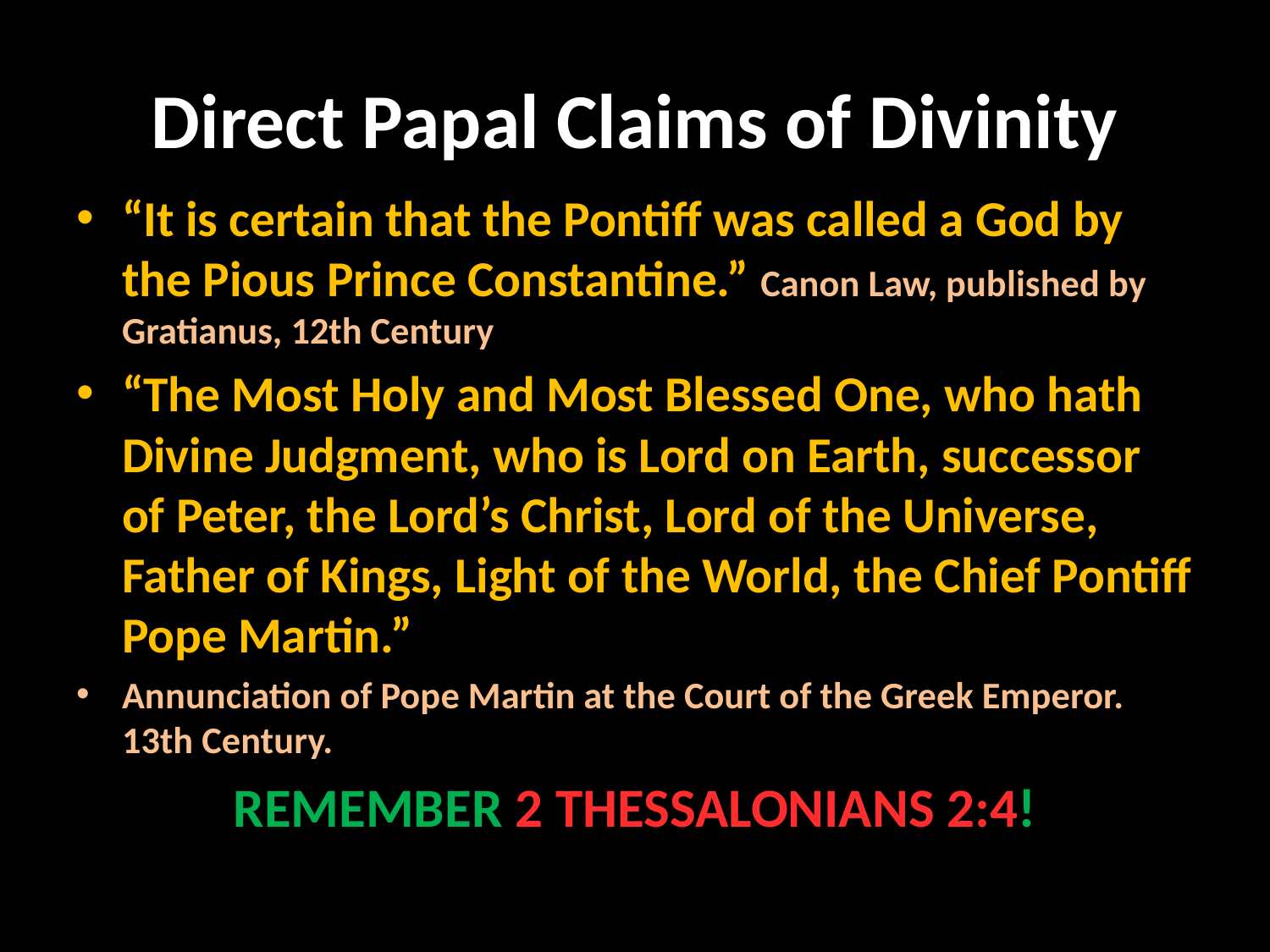

# Direct Papal Claims of Divinity
“It is certain that the Pontiff was called a God by the Pious Prince Constantine.” Canon Law, published by Gratianus, 12th Century
“The Most Holy and Most Blessed One, who hath Divine Judgment, who is Lord on Earth, successor of Peter, the Lord’s Christ, Lord of the Universe, Father of Kings, Light of the World, the Chief Pontiff Pope Martin.”
Annunciation of Pope Martin at the Court of the Greek Emperor. 13th Century.
REMEMBER 2 THESSALONIANS 2:4!